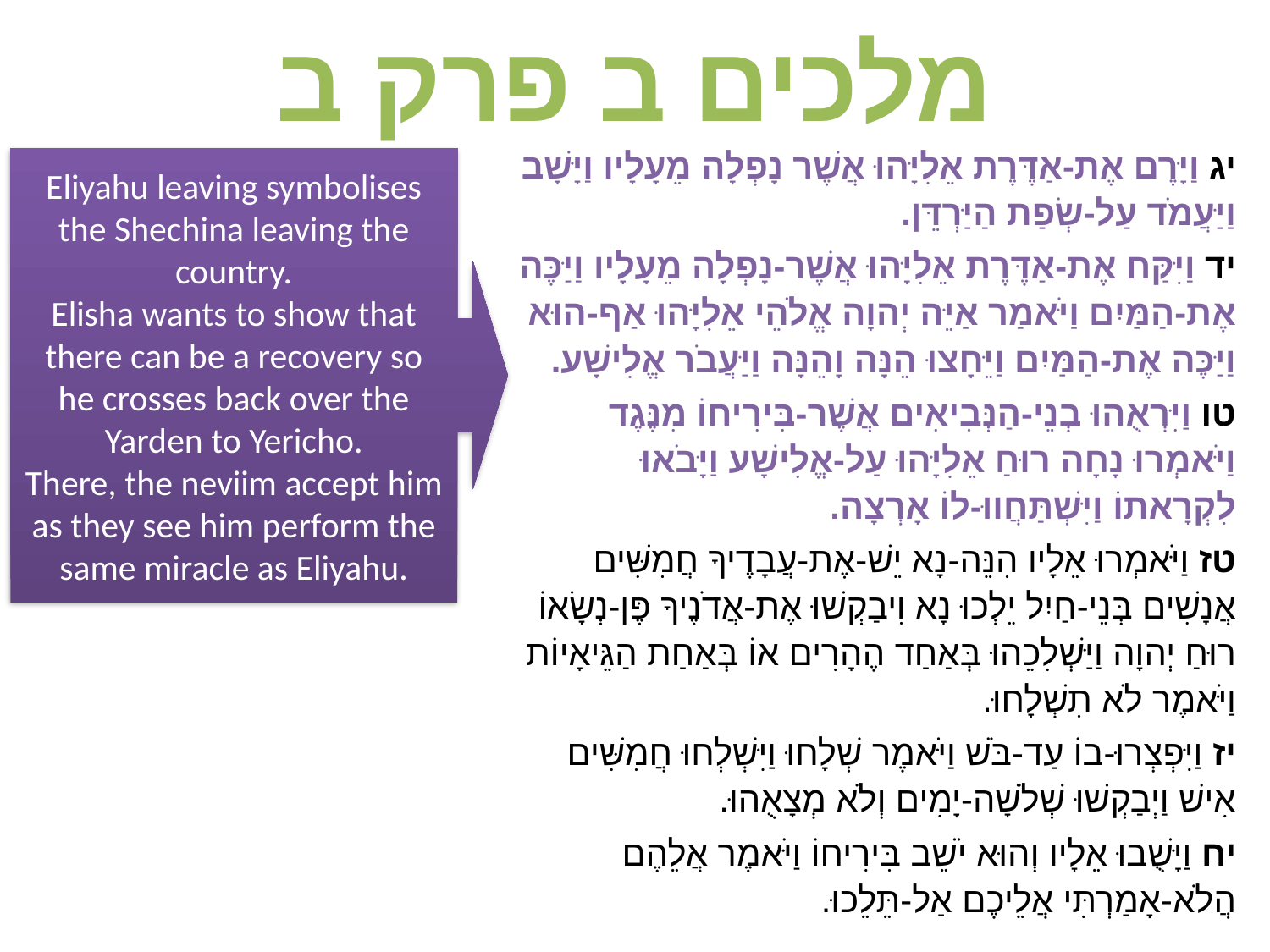

# מלכים ב פרק ב
יג וַיָּרֶם אֶת-אַדֶּרֶת אֵלִיָּהוּ אֲשֶׁר נָפְלָה מֵעָלָיו וַיָּשָׁב וַיַּעֲמֹד עַל-שְׂפַת הַיַּרְדֵּן.
יד וַיִּקַּח אֶת-אַדֶּרֶת אֵלִיָּהוּ אֲשֶׁר-נָפְלָה מֵעָלָיו וַיַּכֶּה אֶת-הַמַּיִם וַיֹּאמַר אַיֵּה יְהוָה אֱלֹהֵי אֵלִיָּהוּ אַף-הוּא וַיַּכֶּה אֶת-הַמַּיִם וַיֵּחָצוּ הֵנָּה וָהֵנָּה וַיַּעֲבֹר אֱלִישָׁע.
טו וַיִּרְאֻהוּ בְנֵי-הַנְּבִיאִים אֲשֶׁר-בִּירִיחוֹ מִנֶּגֶד וַיֹּאמְרוּ נָחָה רוּחַ אֵלִיָּהוּ עַל-אֱלִישָׁע וַיָּבֹאוּ לִקְרָאתוֹ וַיִּשְׁתַּחֲווּ-לוֹ אָרְצָה.
טז וַיֹּאמְרוּ אֵלָיו הִנֵּה-נָא יֵשׁ-אֶת-עֲבָדֶיךָ חֲמִשִּׁים אֲנָשִׁים בְּנֵי-חַיִל יֵלְכוּ נָא וִיבַקְשׁוּ אֶת-אֲדֹנֶיךָ פֶּן-נְשָׂאוֹ רוּחַ יְהוָה וַיַּשְׁלִכֵהוּ בְּאַחַד הֶהָרִים אוֹ בְּאַחַת הַגֵּיאָיוֹת וַיֹּאמֶר לֹא תִשְׁלָחוּ.
יז וַיִּפְצְרוּ-בוֹ עַד-בֹּשׁ וַיֹּאמֶר שְׁלָחוּ וַיִּשְׁלְחוּ חֲמִשִּׁים אִישׁ וַיְבַקְשׁוּ שְׁלֹשָׁה-יָמִים וְלֹא מְצָאֻהוּ.
יח וַיָּשֻׁבוּ אֵלָיו וְהוּא יֹשֵׁב בִּירִיחוֹ וַיֹּאמֶר אֲלֵהֶם הֲלֹא-אָמַרְתִּי אֲלֵיכֶם אַל-תֵּלֵכוּ.
Eliyahu leaving symbolises the Shechina leaving the country.
Elisha wants to show that there can be a recovery so he crosses back over the Yarden to Yericho.
There, the neviim accept him as they see him perform the same miracle as Eliyahu.